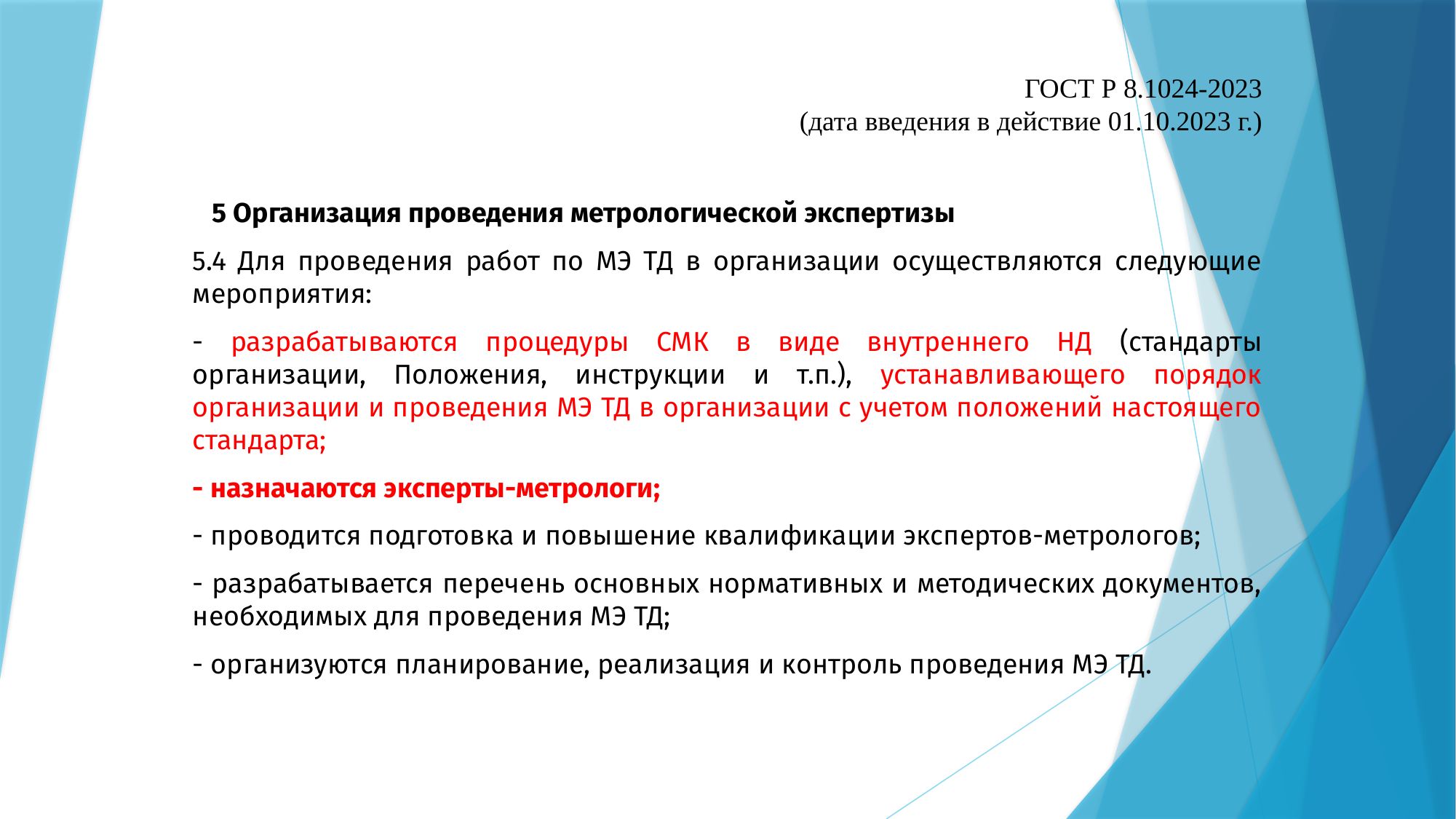

# ГОСТ Р 8.1024-2023 (дата введения в действие 01.10.2023 г.)

   5 Организация проведения метрологической экспертизы
5.4 Для проведения работ по МЭ ТД в организации осуществляются следующие мероприятия:
- разрабатываются процедуры СМК в виде внутреннего НД (стандарты организации, Положения, инструкции и т.п.), устанавливающего порядок организации и проведения МЭ ТД в организации с учетом положений настоящего стандарта;
- назначаются эксперты-метрологи;
- проводится подготовка и повышение квалификации экспертов-метрологов;
- разрабатывается перечень основных нормативных и методических документов, необходимых для проведения МЭ ТД;
- организуются планирование, реализация и контроль проведения МЭ ТД.